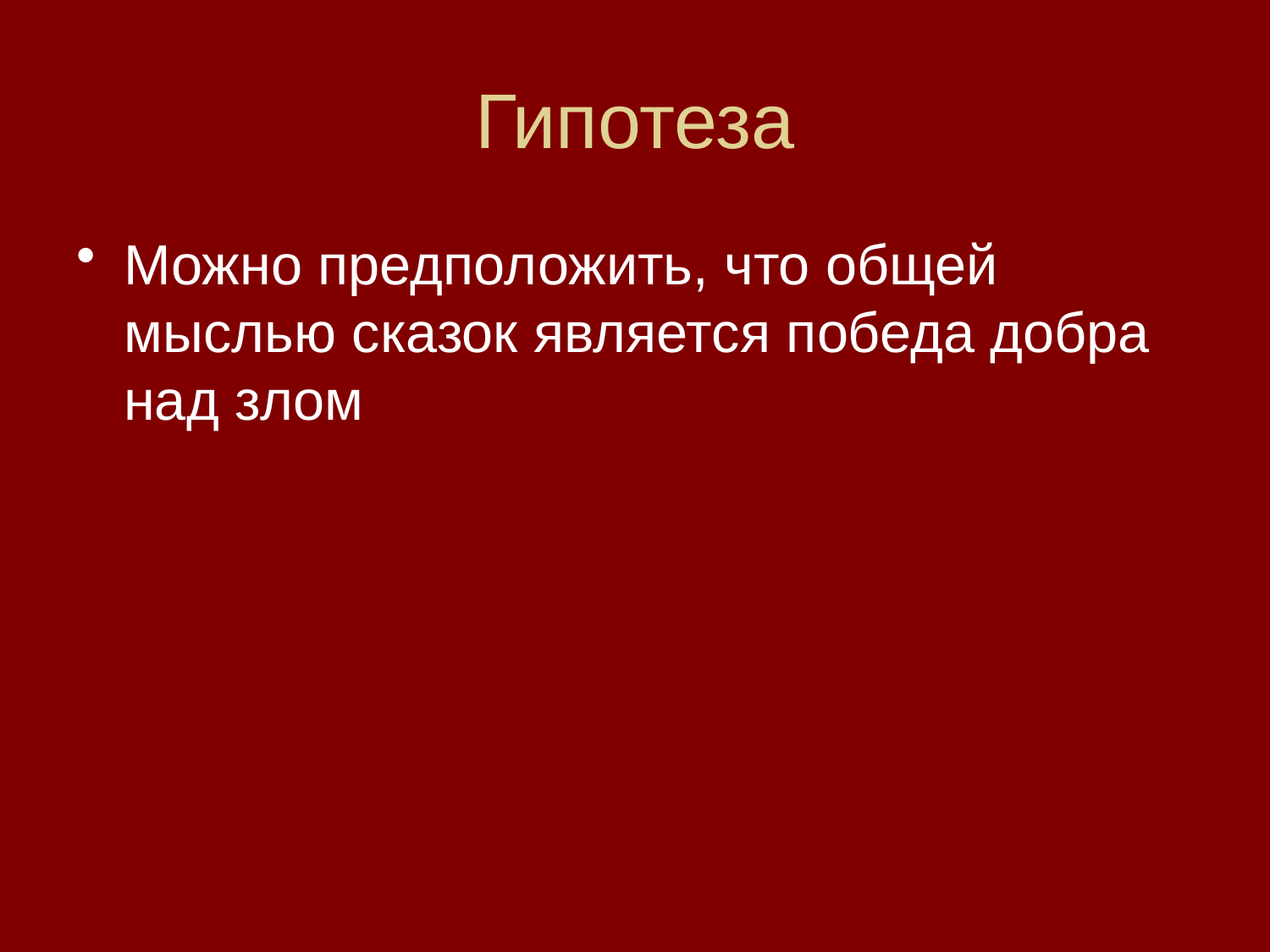

# Гипотеза
Можно предположить, что общей мыслью сказок является победа добра над злом